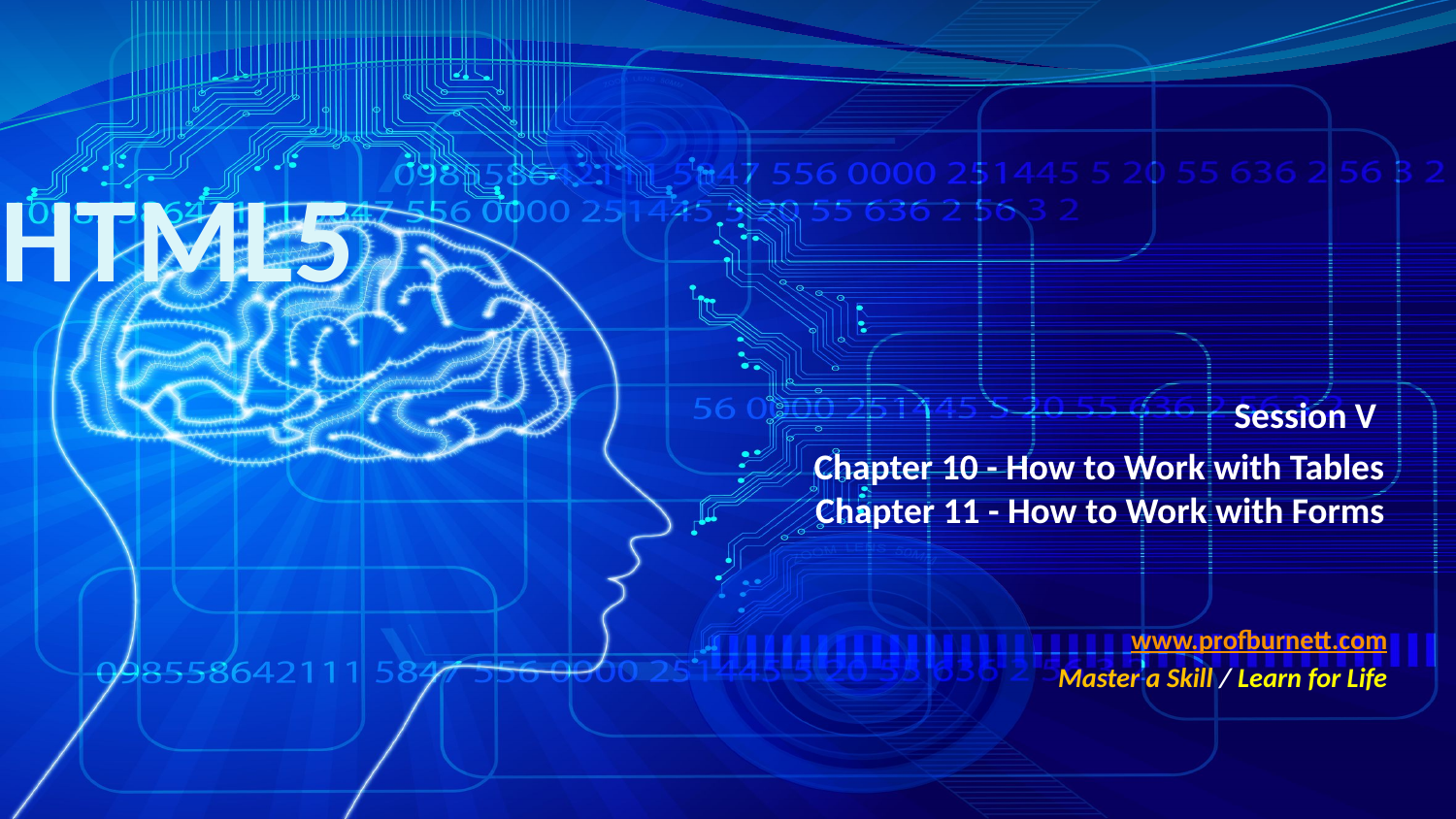

# HTML5
Session V
Chapter 10 - How to Work with Tables
Chapter 11 - How to Work with Forms

www.profburnett.com
Master a Skill / Learn for Life